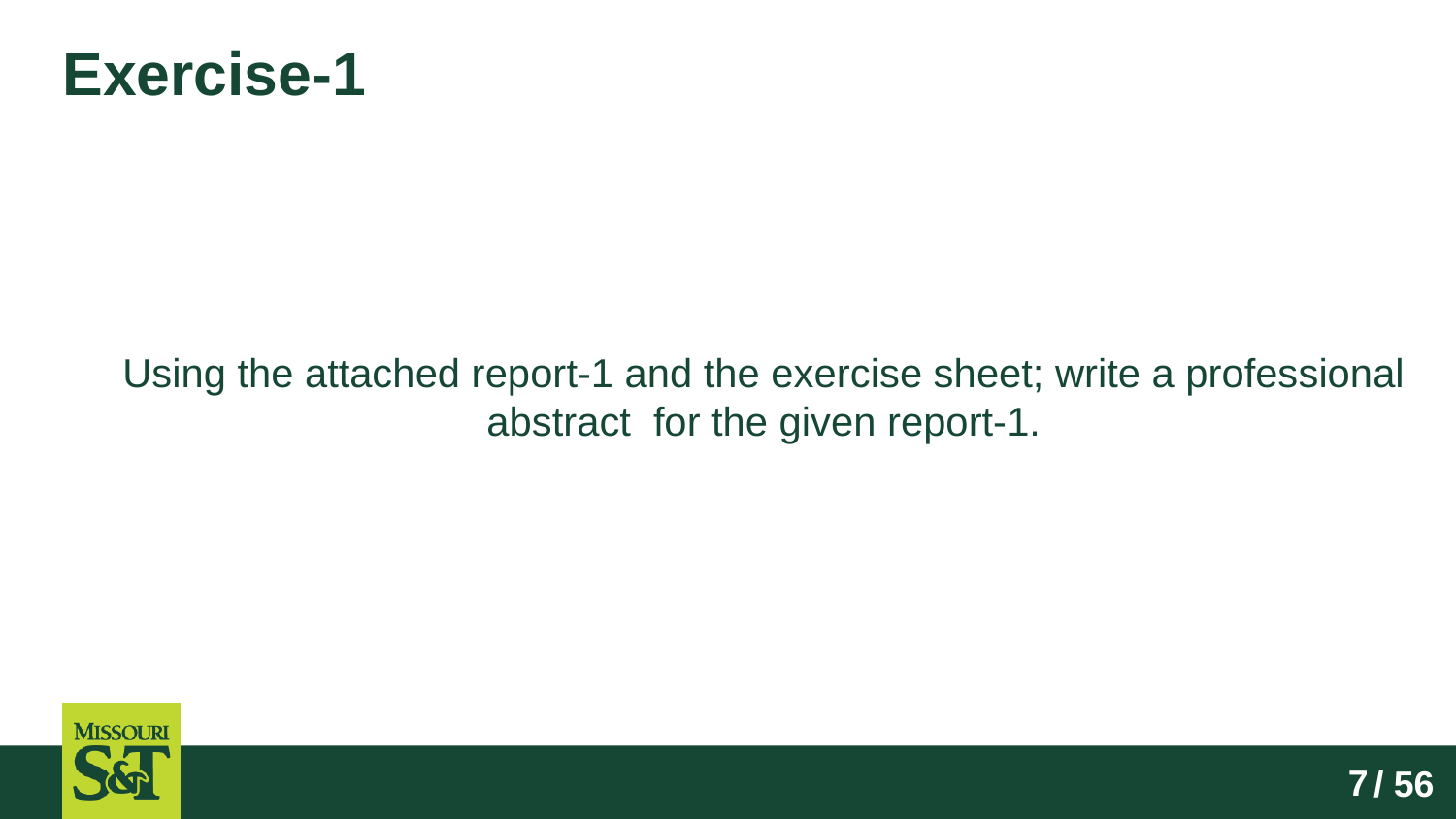

# Exercise-1
Using the attached report-1 and the exercise sheet; write a professional abstract  for the given report-1.
/ 56
7